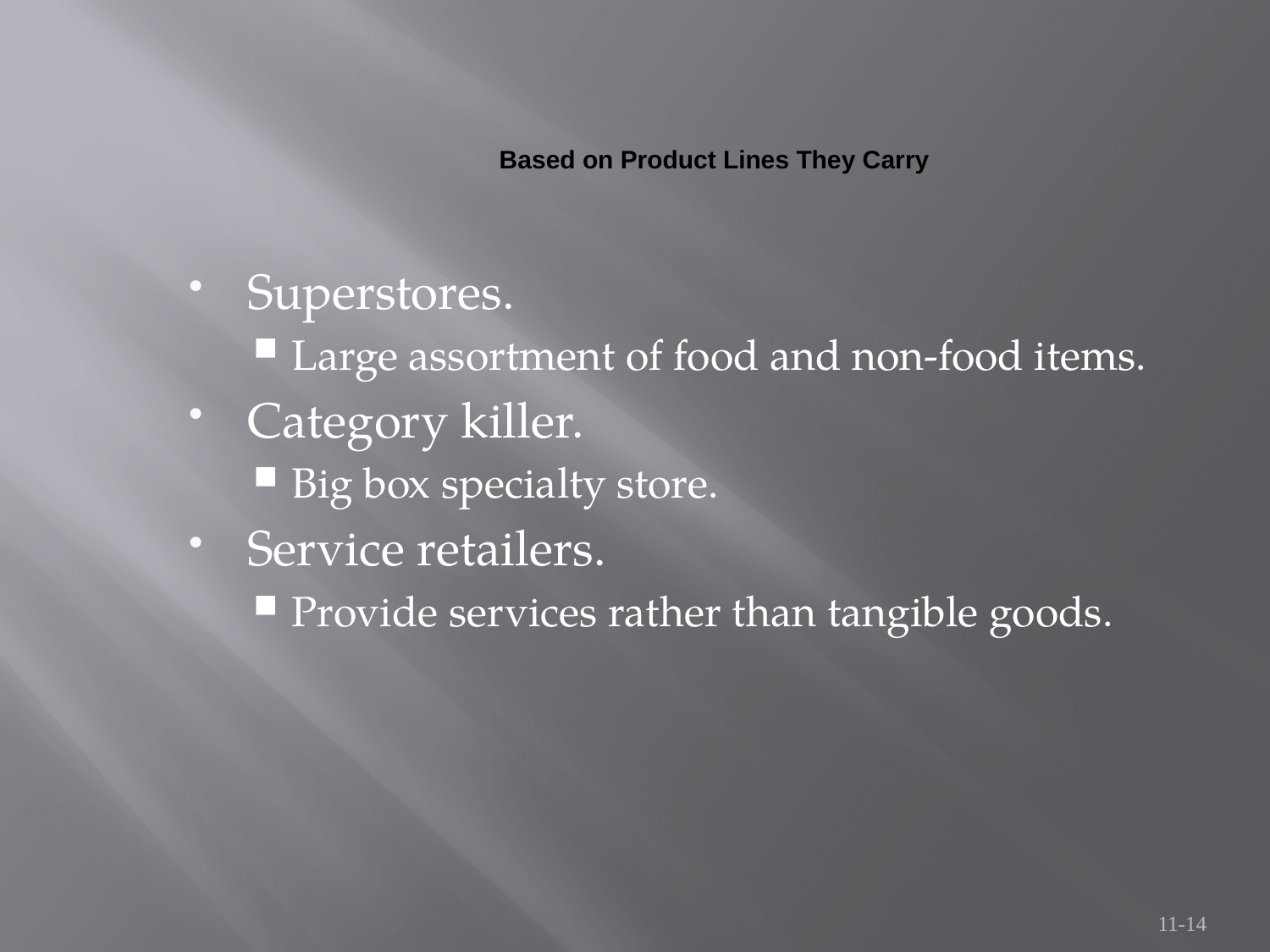

Based on Product Lines They Carry
Superstores.
Large assortment of food and non-food items.
Category killer.
Big box specialty store.
Service retailers.
Provide services rather than tangible goods.

11-14